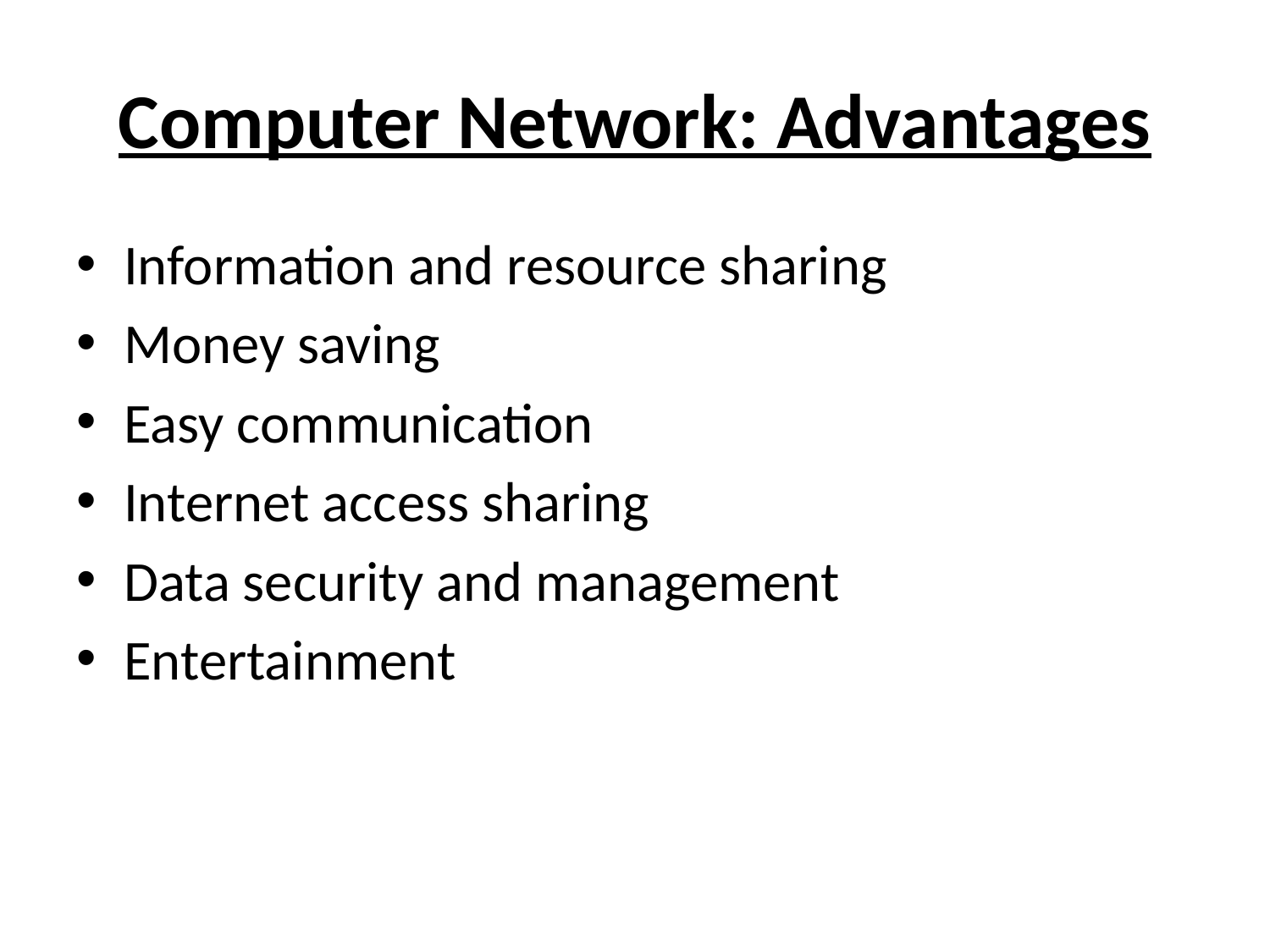

# Computer Network: Advantages
Information and resource sharing
Money saving
Easy communication
Internet access sharing
Data security and management
Entertainment